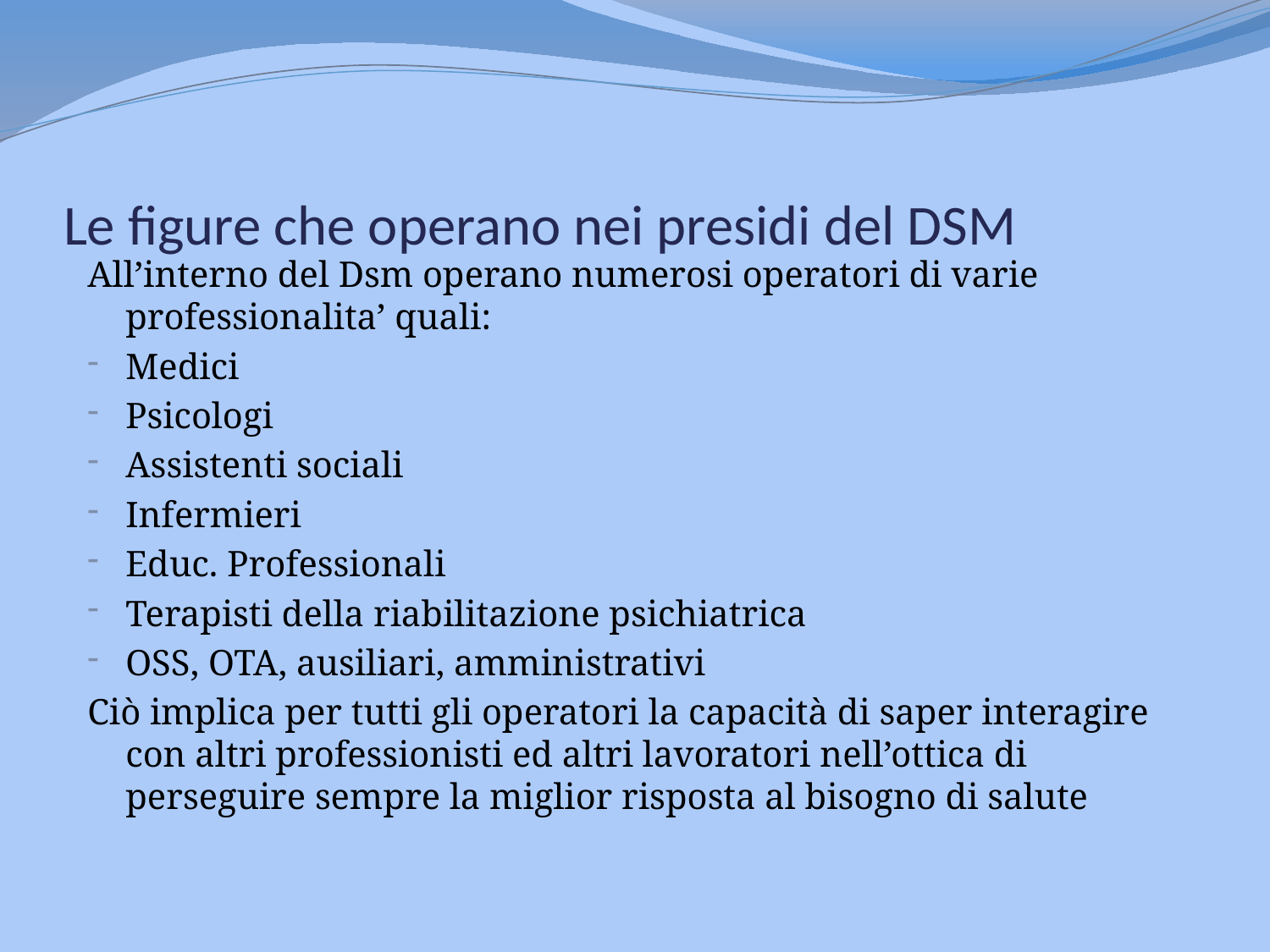

# Le figure che operano nei presidi del DSM
All’interno del Dsm operano numerosi operatori di varie professionalita’ quali:
Medici
Psicologi
Assistenti sociali
Infermieri
Educ. Professionali
Terapisti della riabilitazione psichiatrica
OSS, OTA, ausiliari, amministrativi
Ciò implica per tutti gli operatori la capacità di saper interagire con altri professionisti ed altri lavoratori nell’ottica di perseguire sempre la miglior risposta al bisogno di salute